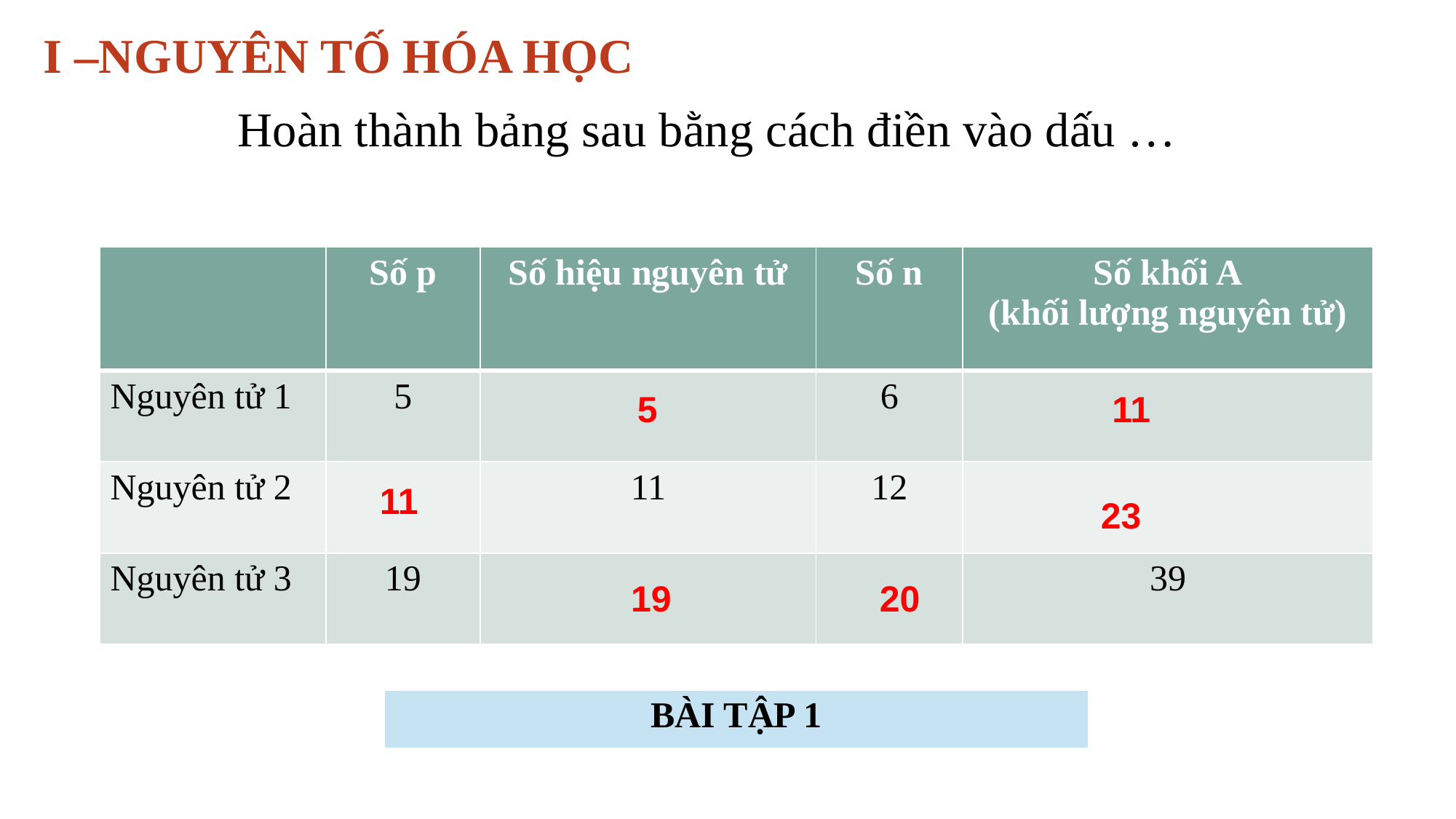

# I –NGUYÊN TỐ HÓA HỌC
Hoàn thành bảng sau bằng cách điền vào dấu …
|  | Số p | Số hiệu nguyên tử | Số n | Số khối A (khối lượng nguyên tử) |
| --- | --- | --- | --- | --- |
| Nguyên tử 1 | 5 | … | 6 | … |
| Nguyên tử 2 | … | 11 | 12 | … |
| Nguyên tử 3 | 19 | … | … | 39 |
|  | Số p | Số hiệu nguyên tử | Số n | Số khối A (khối lượng nguyên tử) |
| --- | --- | --- | --- | --- |
| Nguyên tử 1 | 5 |  | 6 |  |
| Nguyên tử 2 |  | 11 | 12 |  |
| Nguyên tử 3 | 19 |  |  | 39 |
5
11
11
23
19
20
| BÀI TẬP 1 |
| --- |